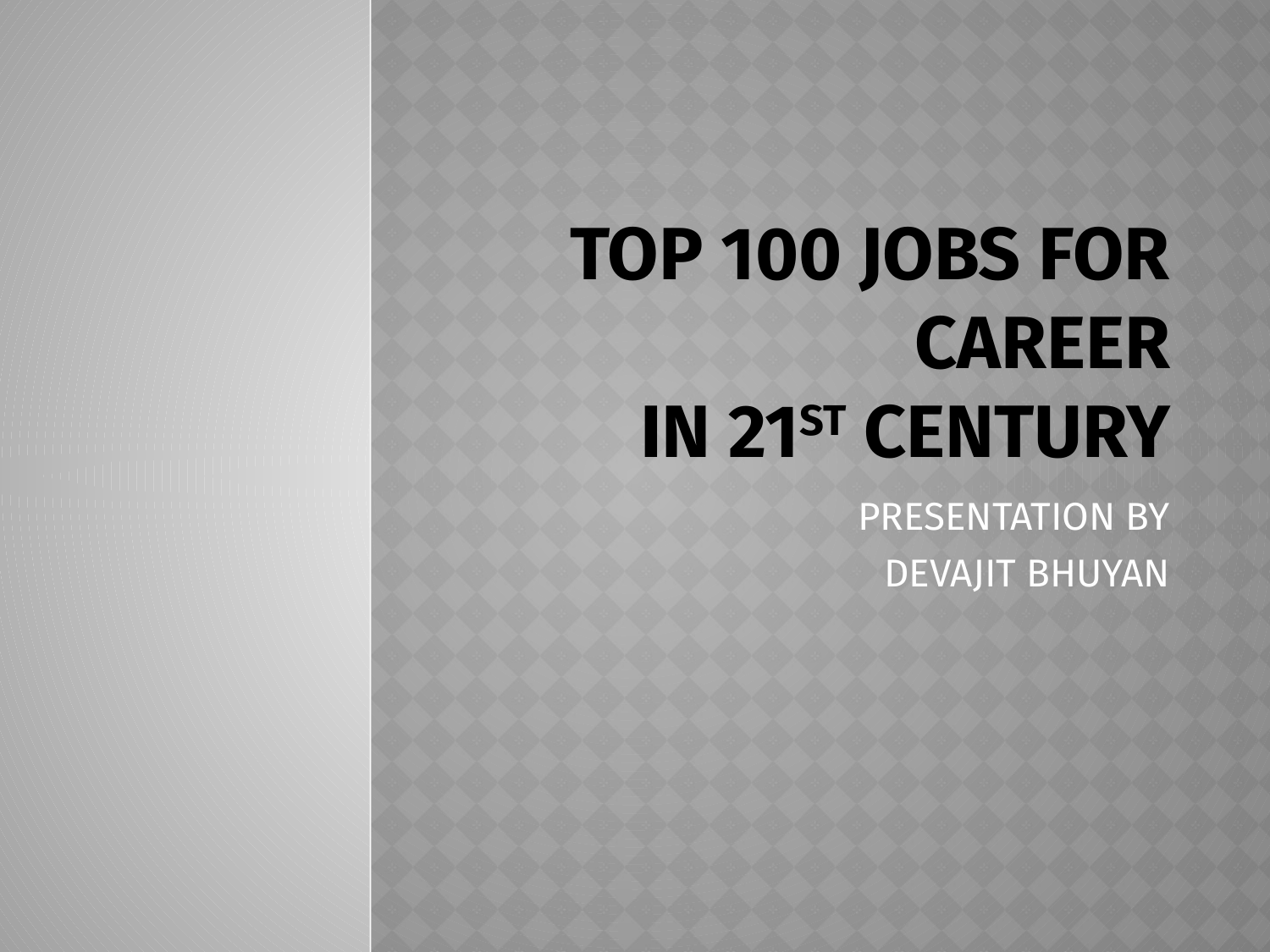

# TOP 100 JOBS FOR CAREER IN 21ST CENTURY
PRESENTATION BY
DEVAJIT BHUYAN